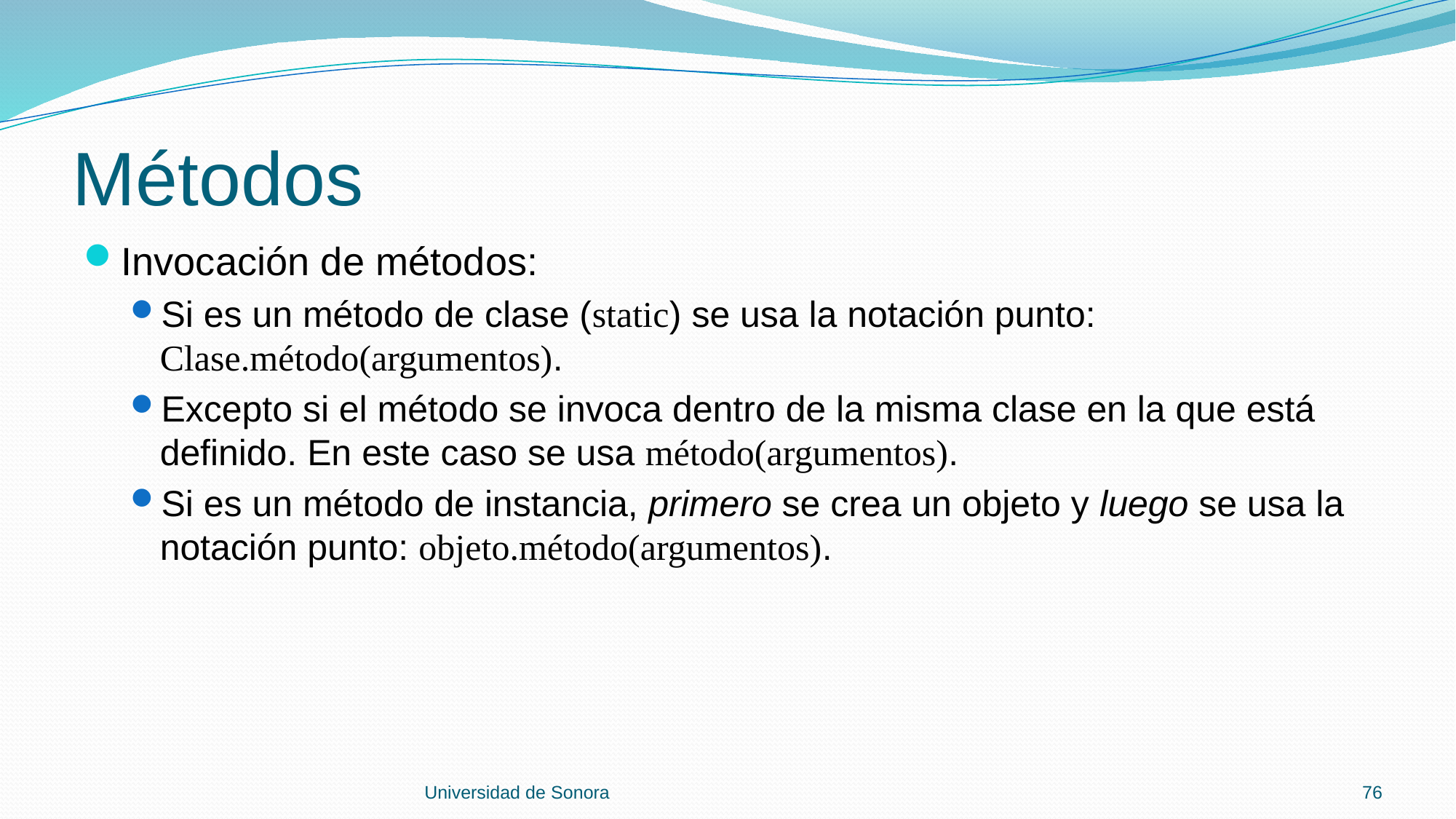

# Métodos
Invocación de métodos:
Si es un método de clase (static) se usa la notación punto: Clase.método(argumentos).
Excepto si el método se invoca dentro de la misma clase en la que está definido. En este caso se usa método(argumentos).
Si es un método de instancia, primero se crea un objeto y luego se usa la notación punto: objeto.método(argumentos).

Universidad de Sonora
76